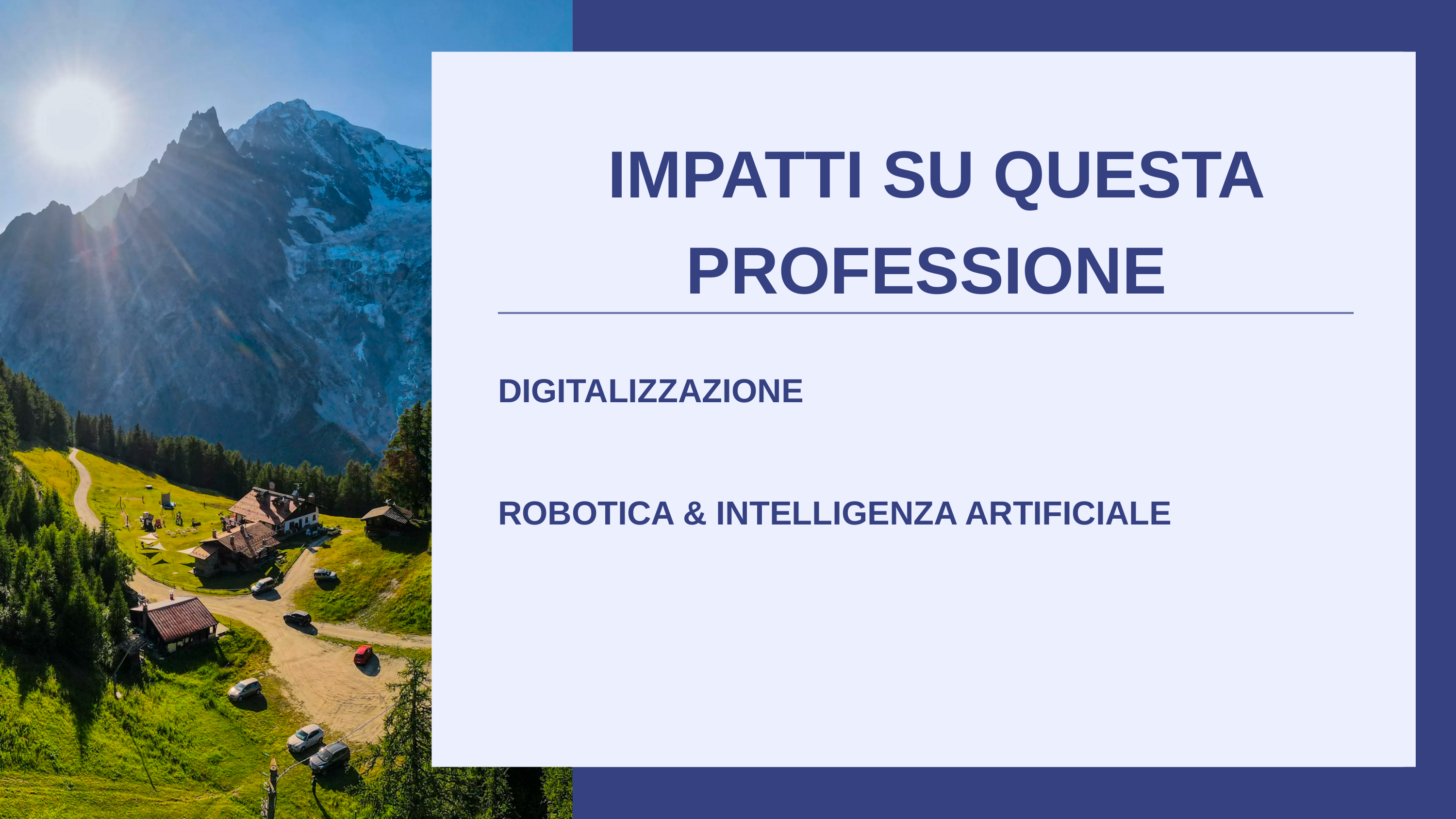

IMPATTI SU QUESTA PROFESSIONE

PACKAGED TOURS
Presentations are communication tools that can be demonstrations, lectures, speeches, reports, and more. Most of the time, they’re presented before an audience.
CUSTOMIZED TOURS
Presentations are communication tools that can be demonstrations, lectures, speeches, reports, and more. Most of the time, they’re presented before an audience.
IMPATTI SU QUESTA PROFESSIONE

DIGITALIZZAZIONE

ROBOTICA & INTELLIGENZA ARTIFICIALE